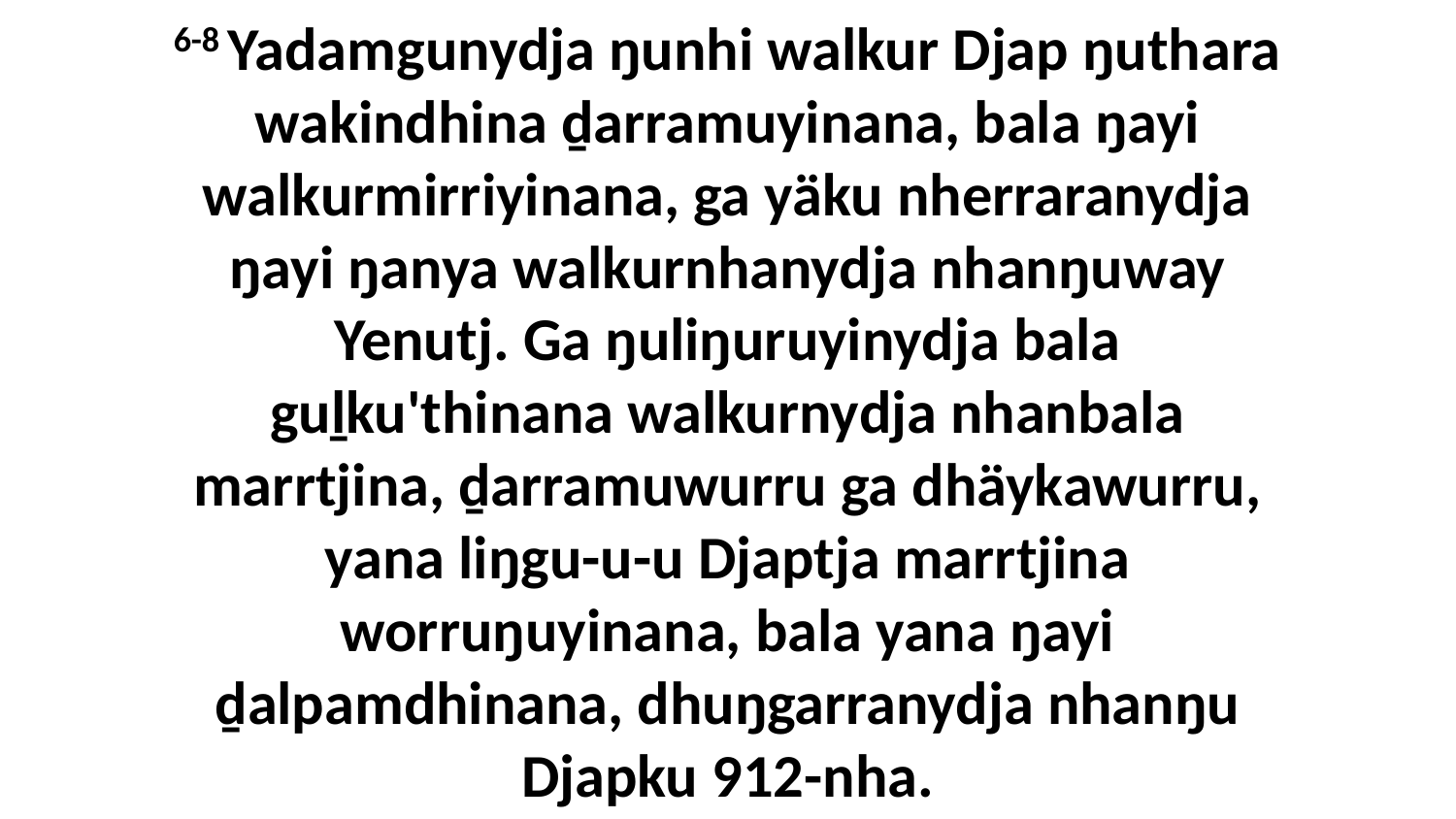

6-8 Yadamgunydja ŋunhi walkur Djap ŋuthara wakindhina ḏarramuyinana, bala ŋayi walkurmirriyinana, ga yäku nherraranydja ŋayi ŋanya walkurnhanydja nhanŋuway Yenutj. Ga ŋuliŋuruyinydja bala guḻku'thinana walkurnydja nhanbala marrtjina, ḏarramuwurru ga dhäykawurru, yana liŋgu-u-u Djaptja marrtjina worruŋuyinana, bala yana ŋayi ḏalpamdhinana, dhuŋgarranydja nhanŋu Djapku 912-nha.